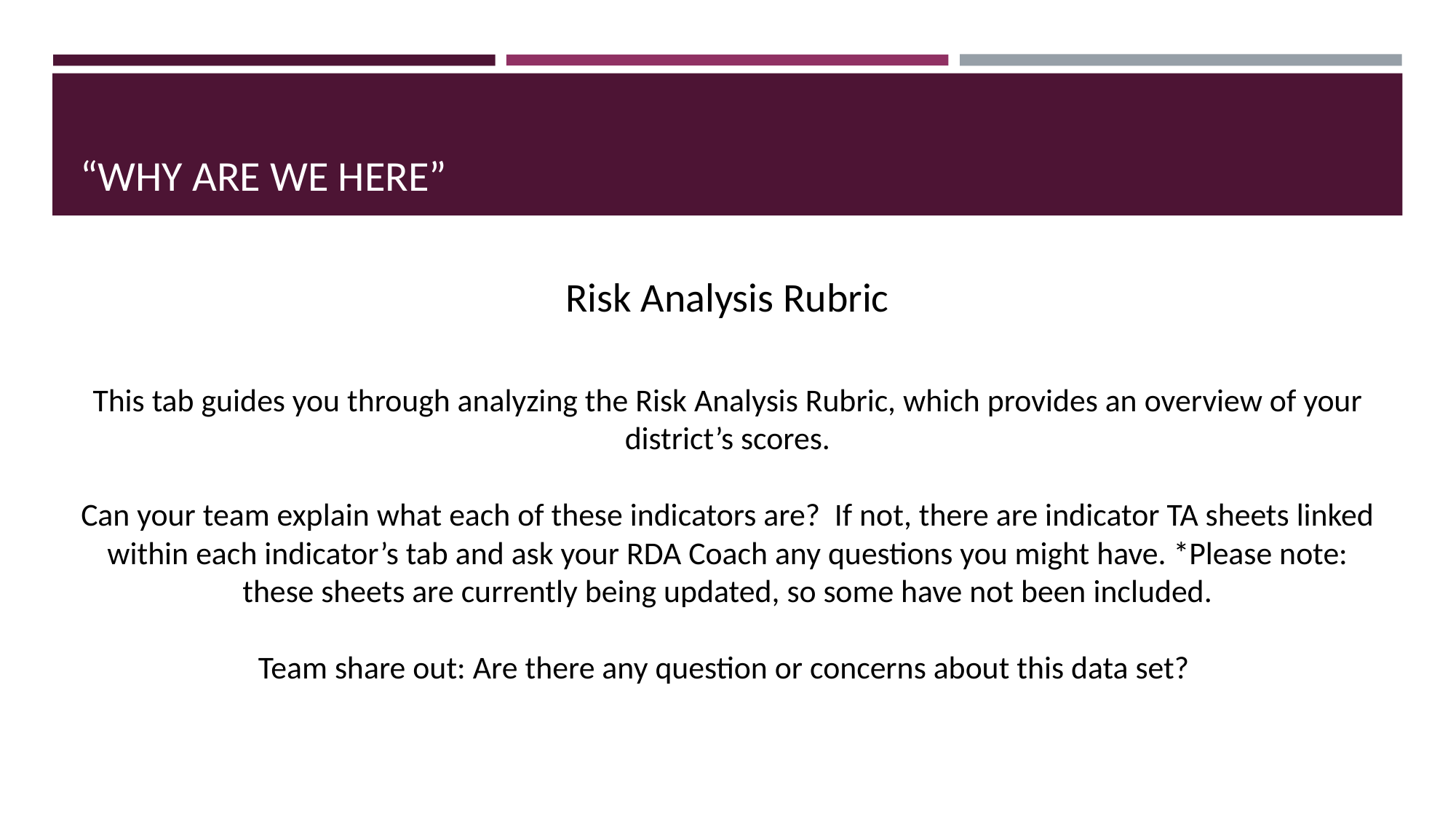

# “WHY ARE WE HERE”
Risk Analysis Rubric

This tab guides you through analyzing the Risk Analysis Rubric, which provides an overview of your district’s scores.

Can your team explain what each of these indicators are?  If not, there are indicator TA sheets linked within each indicator’s tab and ask your RDA Coach any questions you might have. *Please note: these sheets are currently being updated, so some have not been included.

Team share out: Are there any question or concerns about this data set?